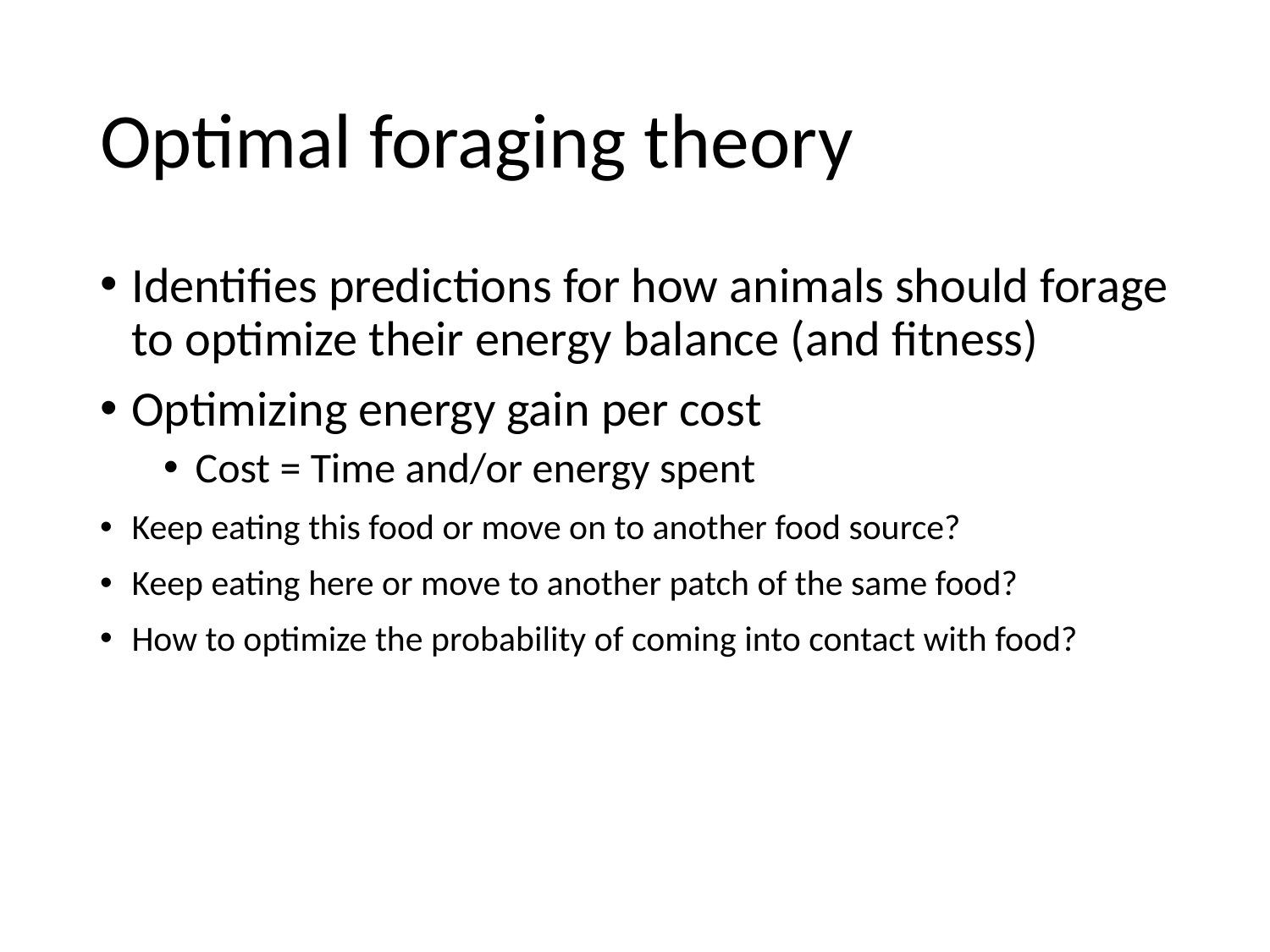

# Optimal foraging theory
Identifies predictions for how animals should forage to optimize their energy balance (and fitness)
Optimizing energy gain per cost
Cost = Time and/or energy spent
Keep eating this food or move on to another food source?
Keep eating here or move to another patch of the same food?
How to optimize the probability of coming into contact with food?